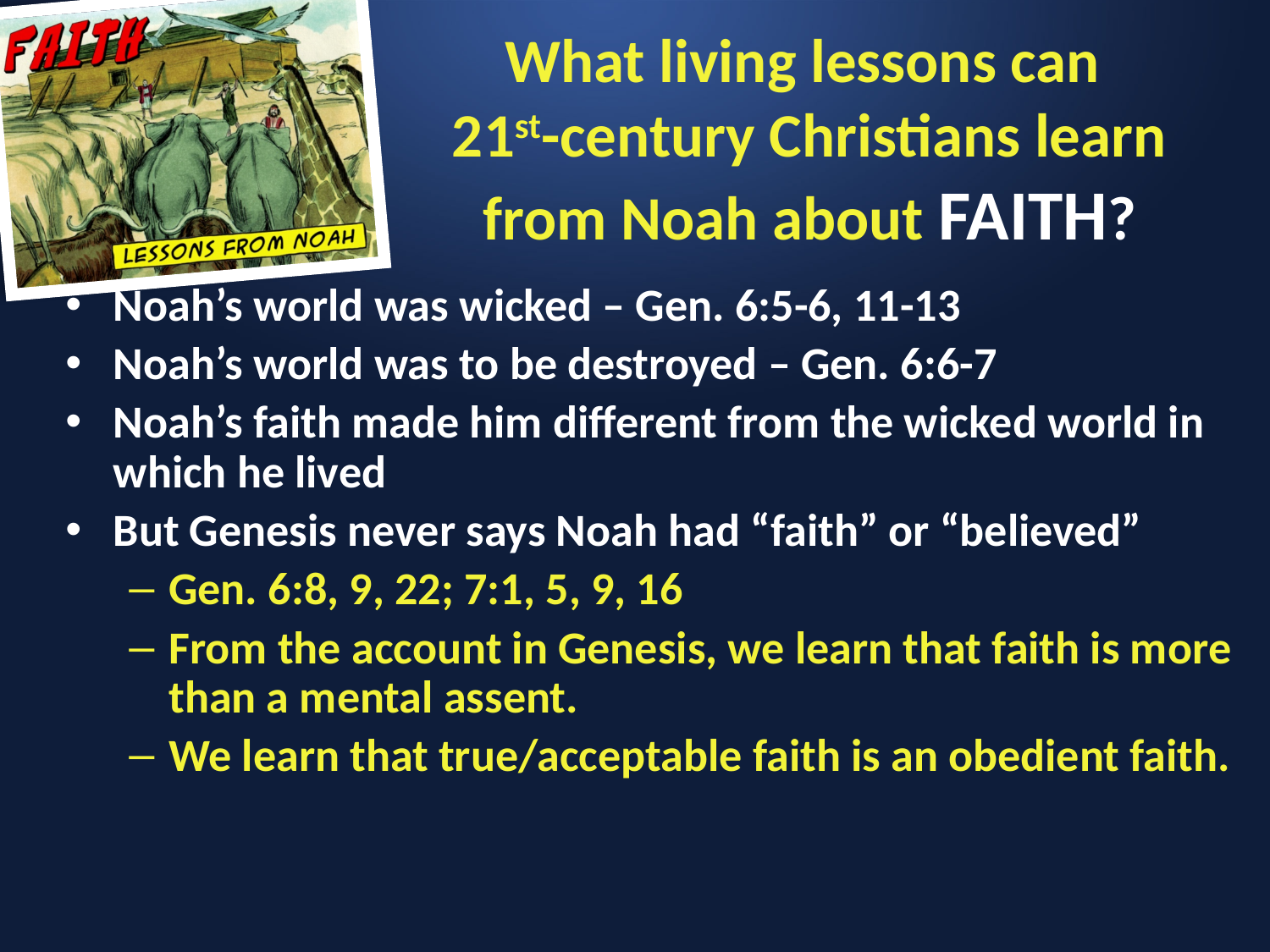

# What living lessons can 21st-century Christians learn from Noah about FAITH?
Noah’s world was wicked – Gen. 6:5-6, 11-13
Noah’s world was to be destroyed – Gen. 6:6-7
Noah’s faith made him different from the wicked world in which he lived
But Genesis never says Noah had “faith” or “believed”
Gen. 6:8, 9, 22; 7:1, 5, 9, 16
From the account in Genesis, we learn that faith is more than a mental assent.
We learn that true/acceptable faith is an obedient faith.